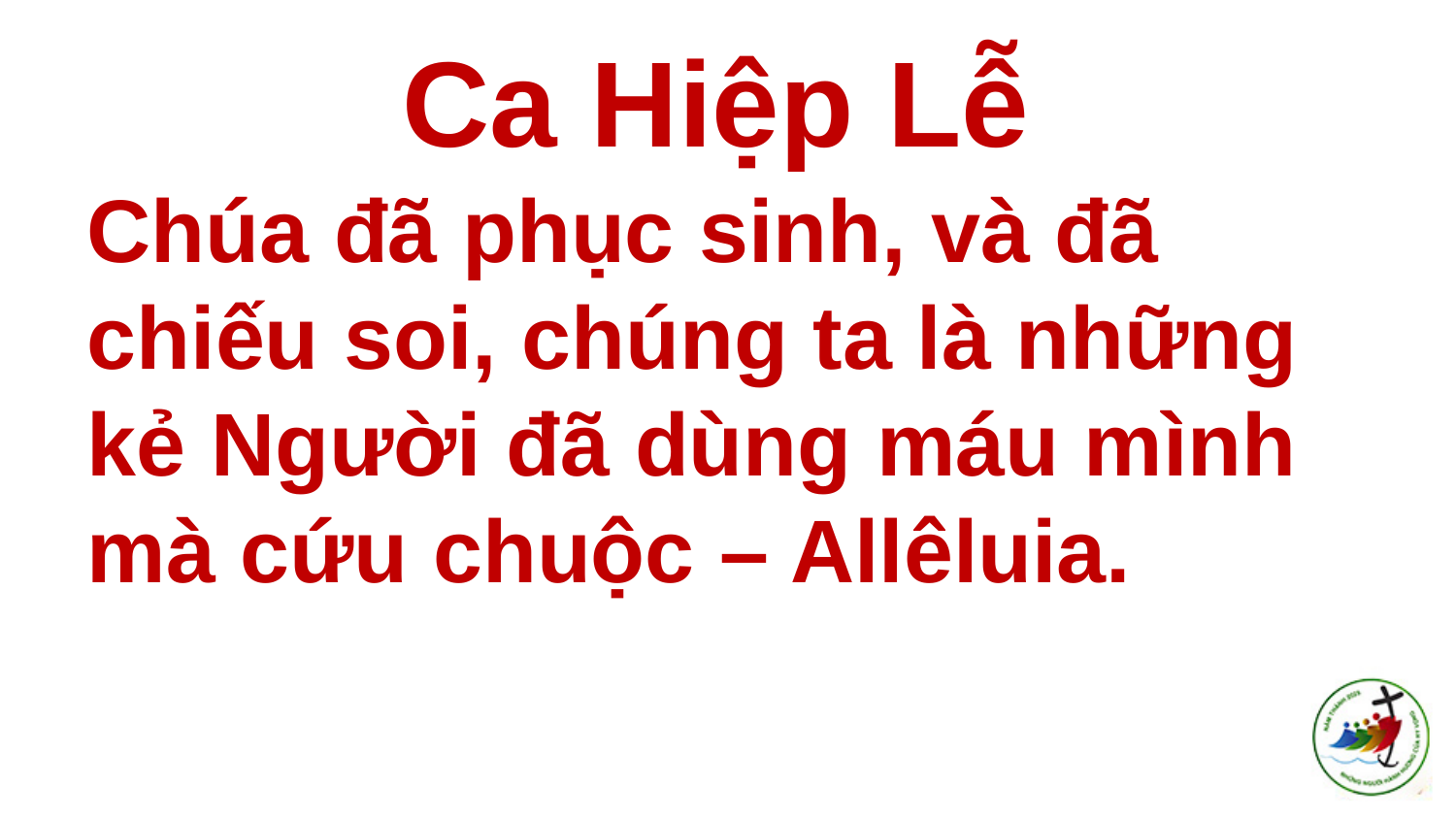

# Ca Hiệp Lễ
Chúa đã phục sinh, và đã chiếu soi, chúng ta là những kẻ Người đã dùng máu mình mà cứu chuộc – Allêluia.